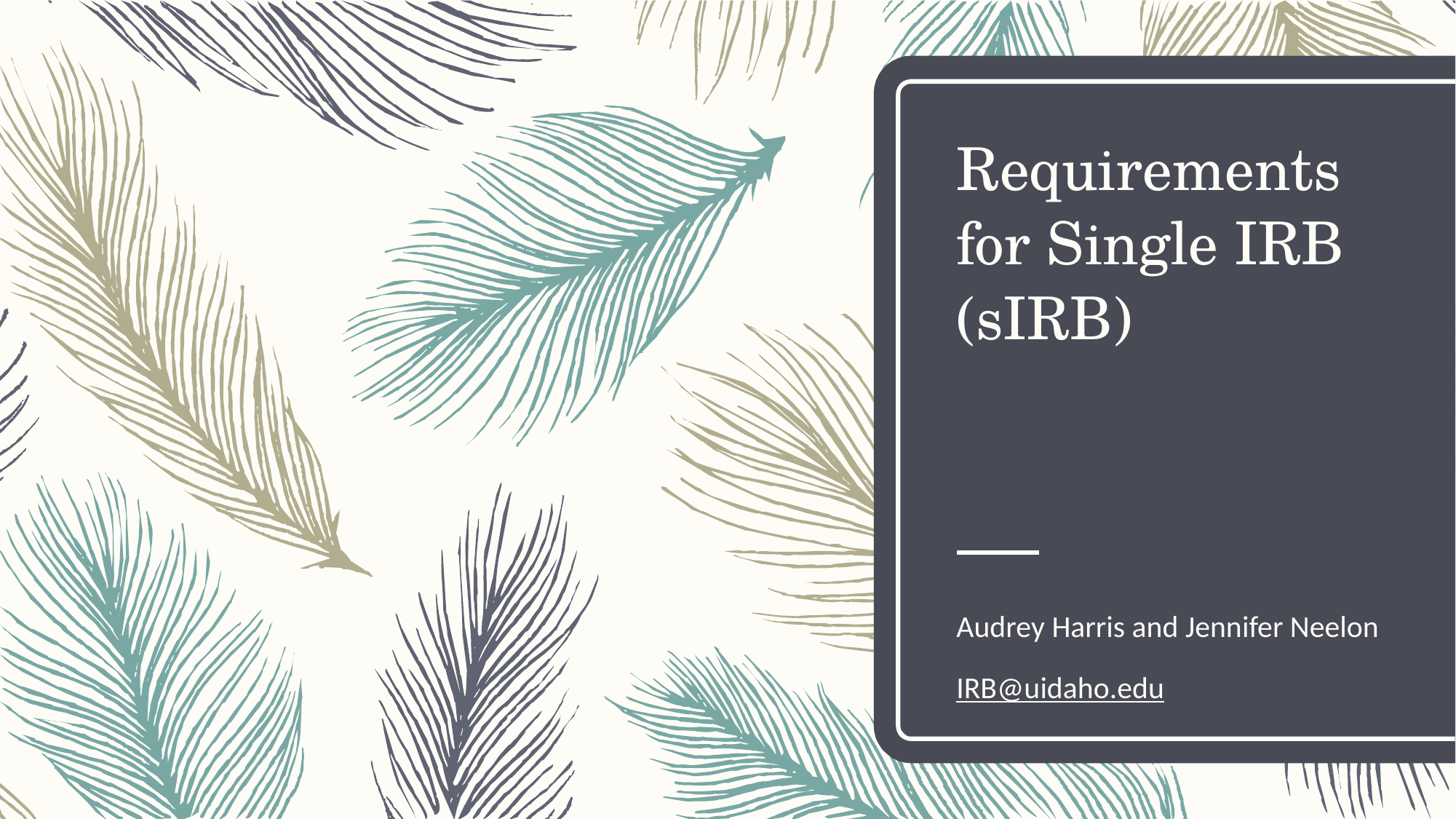

# Requirements for Single IRB (sIRB)
Audrey Harris and Jennifer Neelon
IRB@uidaho.edu